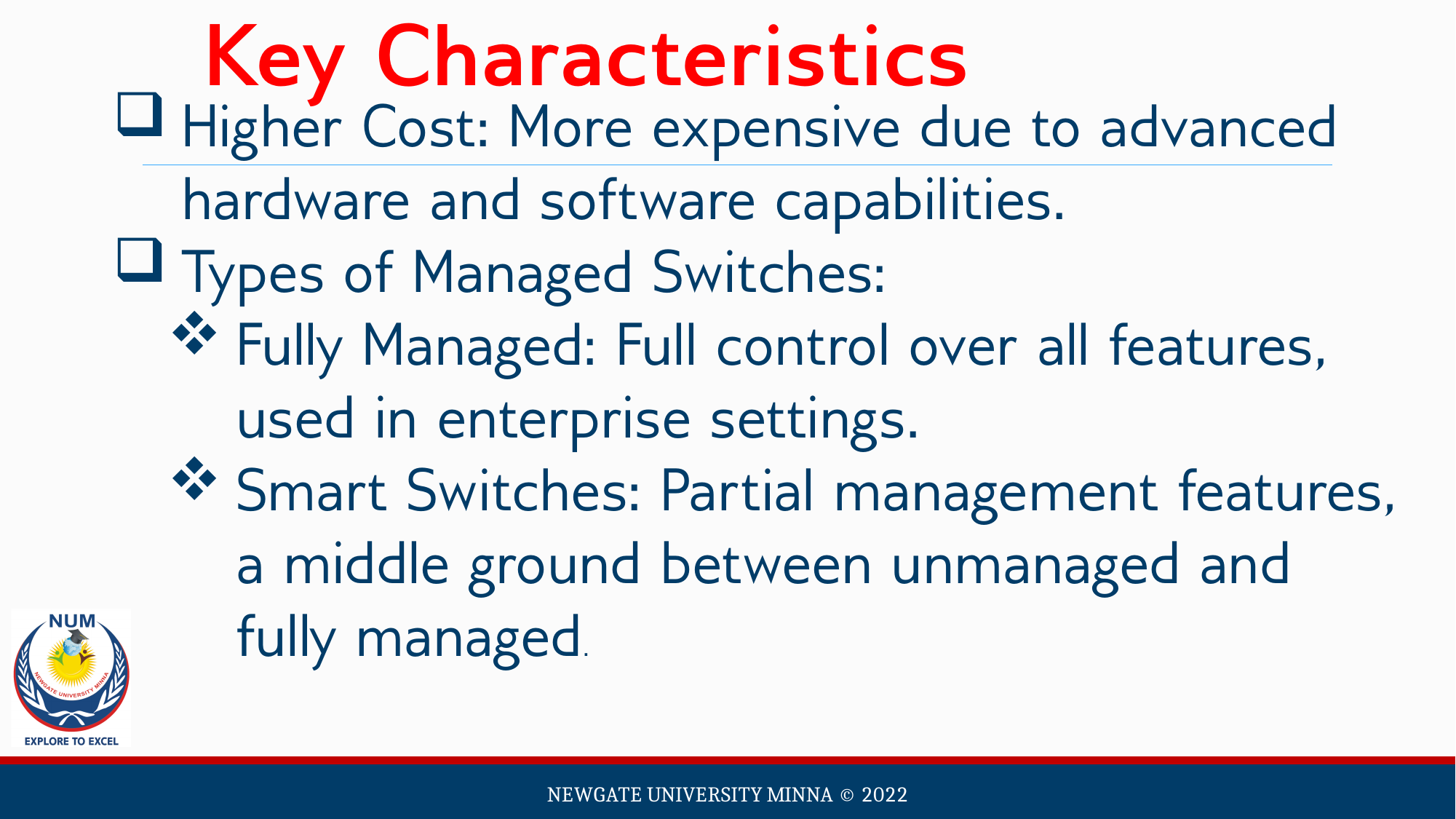

Key Characteristics

Higher Cost: More expensive due to advanced hardware and software capabilities.
Types of Managed Switches:
Fully Managed: Full control over all features, used in enterprise settings.
Smart Switches: Partial management features, a middle ground between unmanaged and fully managed.
Newgate university minna ©️ 2022